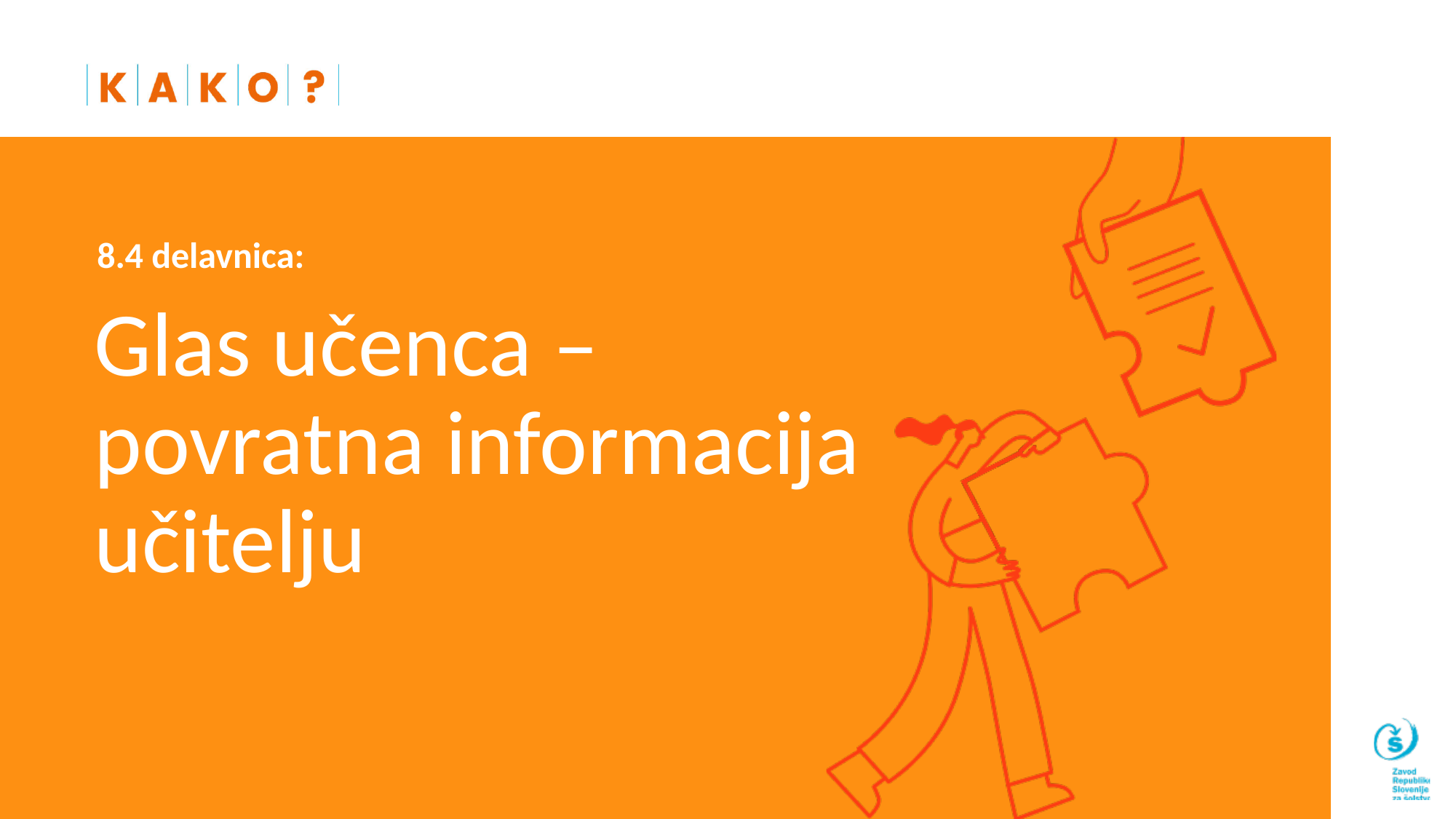

8.4 delavnica:
# Glas učenca – povratna informacija učitelju